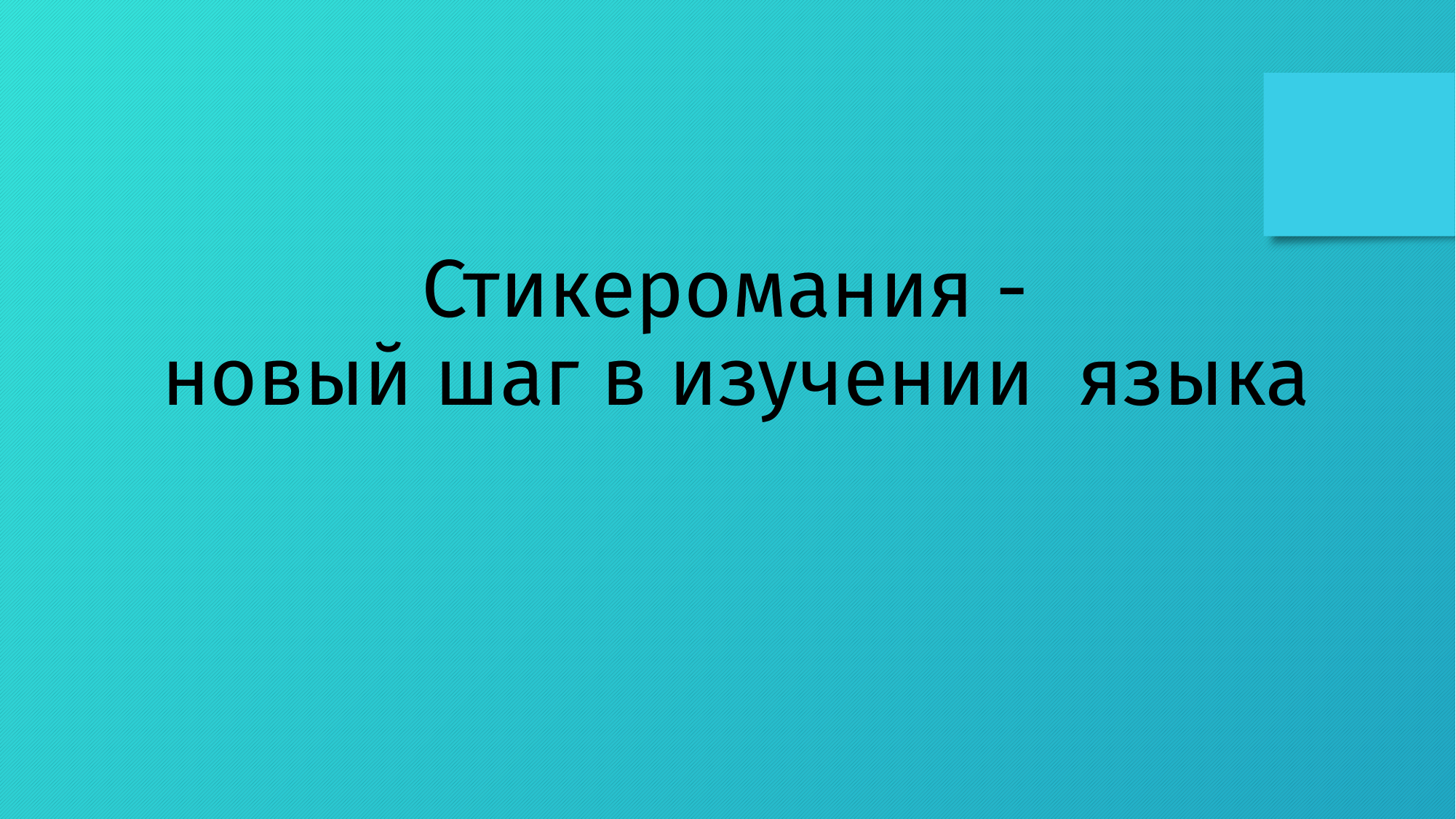

Стикеромания -
новый шаг в изучении  языка